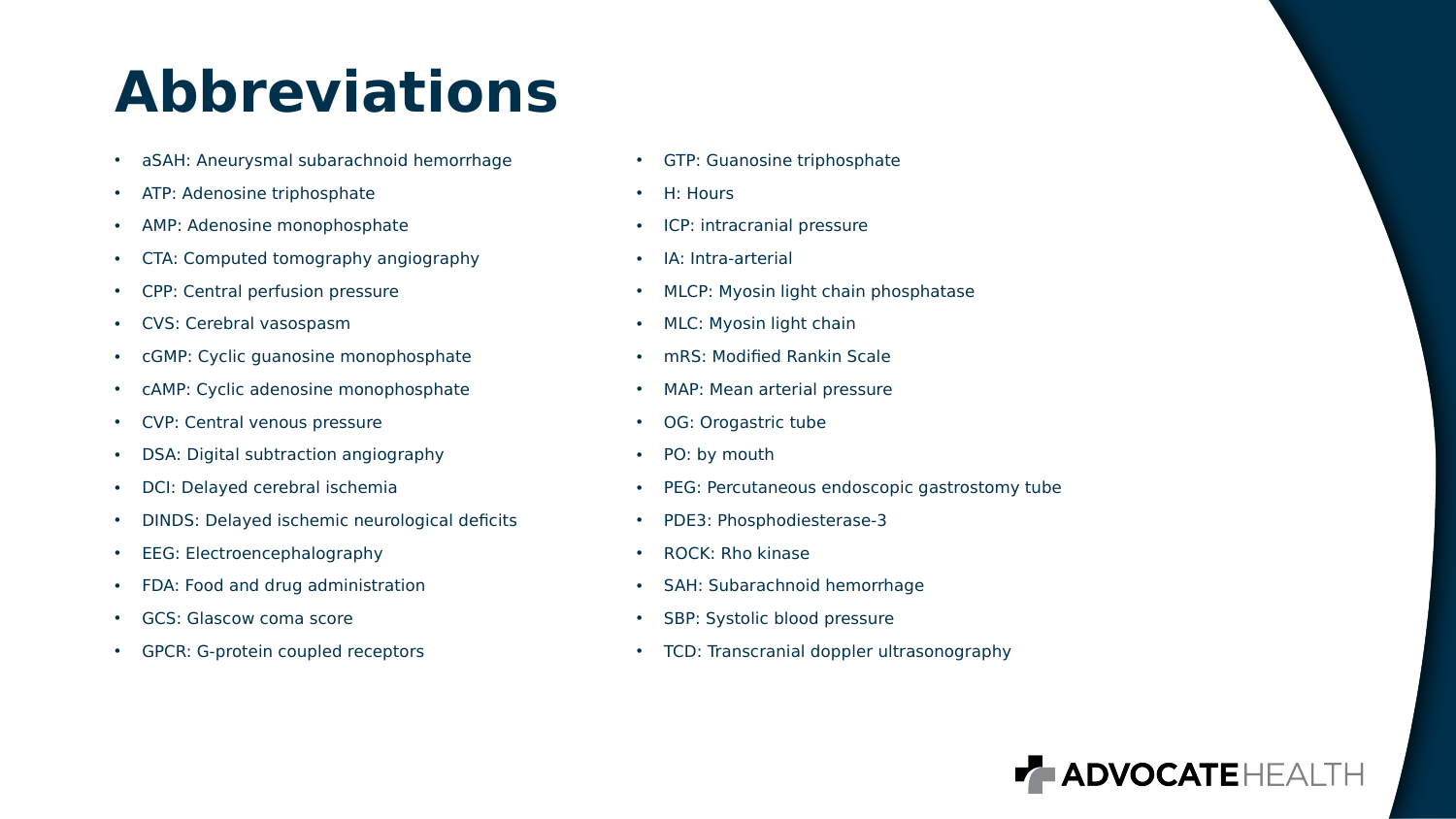

# Abbreviations
aSAH: Aneurysmal subarachnoid hemorrhage
ATP: Adenosine triphosphate
AMP: Adenosine monophosphate
CTA: Computed tomography angiography
CPP: Central perfusion pressure
CVS: Cerebral vasospasm
cGMP: Cyclic guanosine monophosphate
cAMP: Cyclic adenosine monophosphate
CVP: Central venous pressure
DSA: Digital subtraction angiography
DCI: Delayed cerebral ischemia
DINDS: Delayed ischemic neurological deficits
EEG: Electroencephalography
FDA: Food and drug administration
GCS: Glascow coma score
GPCR: G-protein coupled receptors

GTP: Guanosine triphosphate
H: Hours
ICP: intracranial pressure
IA: Intra-arterial
MLCP: Myosin light chain phosphatase
MLC: Myosin light chain
mRS: Modified Rankin Scale
MAP: Mean arterial pressure
OG: Orogastric tube
PO: by mouth
PEG: Percutaneous endoscopic gastrostomy tube
PDE3: Phosphodiesterase-3
ROCK: Rho kinase
SAH: Subarachnoid hemorrhage
SBP: Systolic blood pressure
TCD: Transcranial doppler ultrasonography